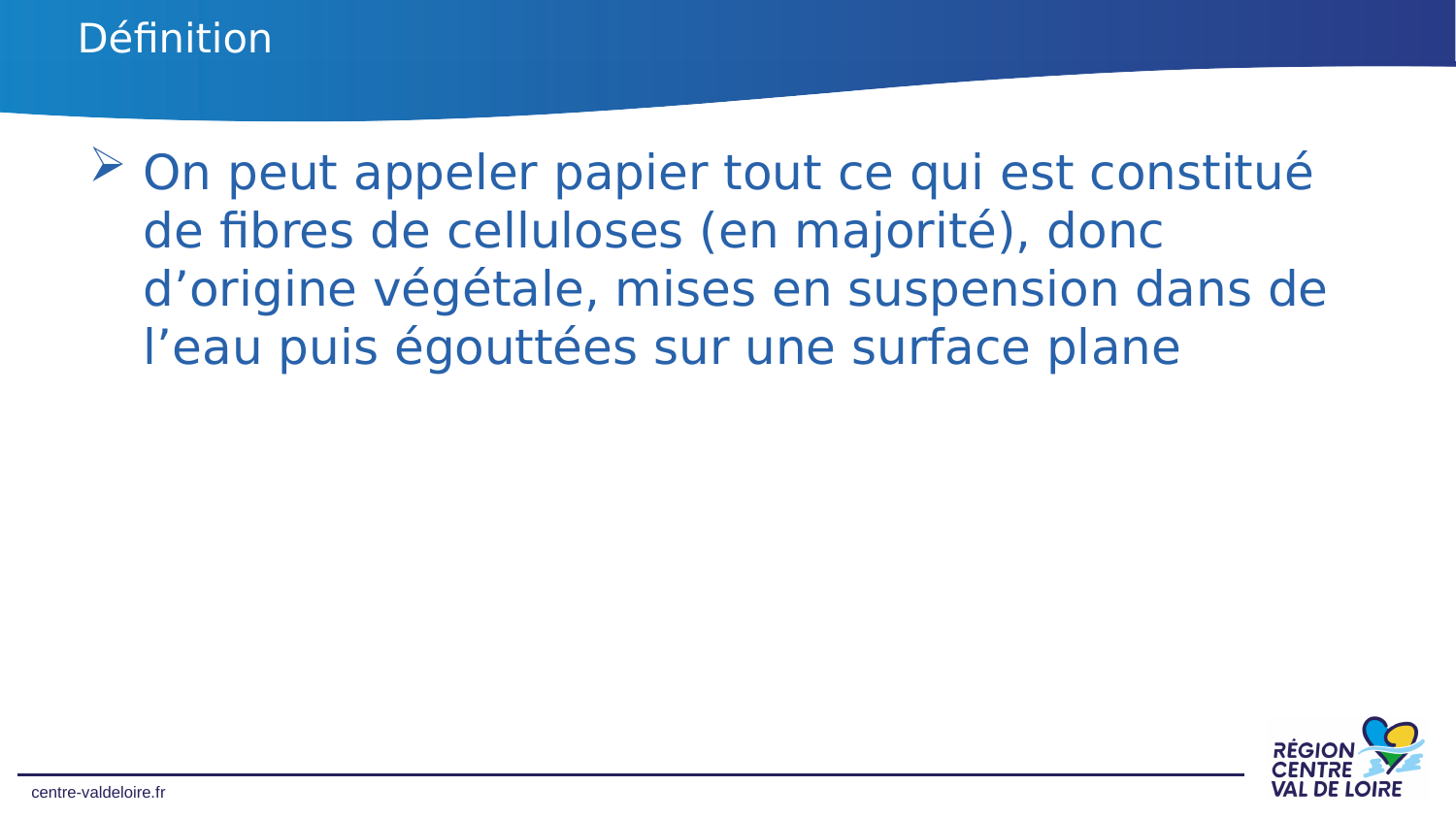

Définition
On peut appeler papier tout ce qui est constitué de fibres de celluloses (en majorité), donc d’origine végétale, mises en suspension dans de l’eau puis égouttées sur une surface plane